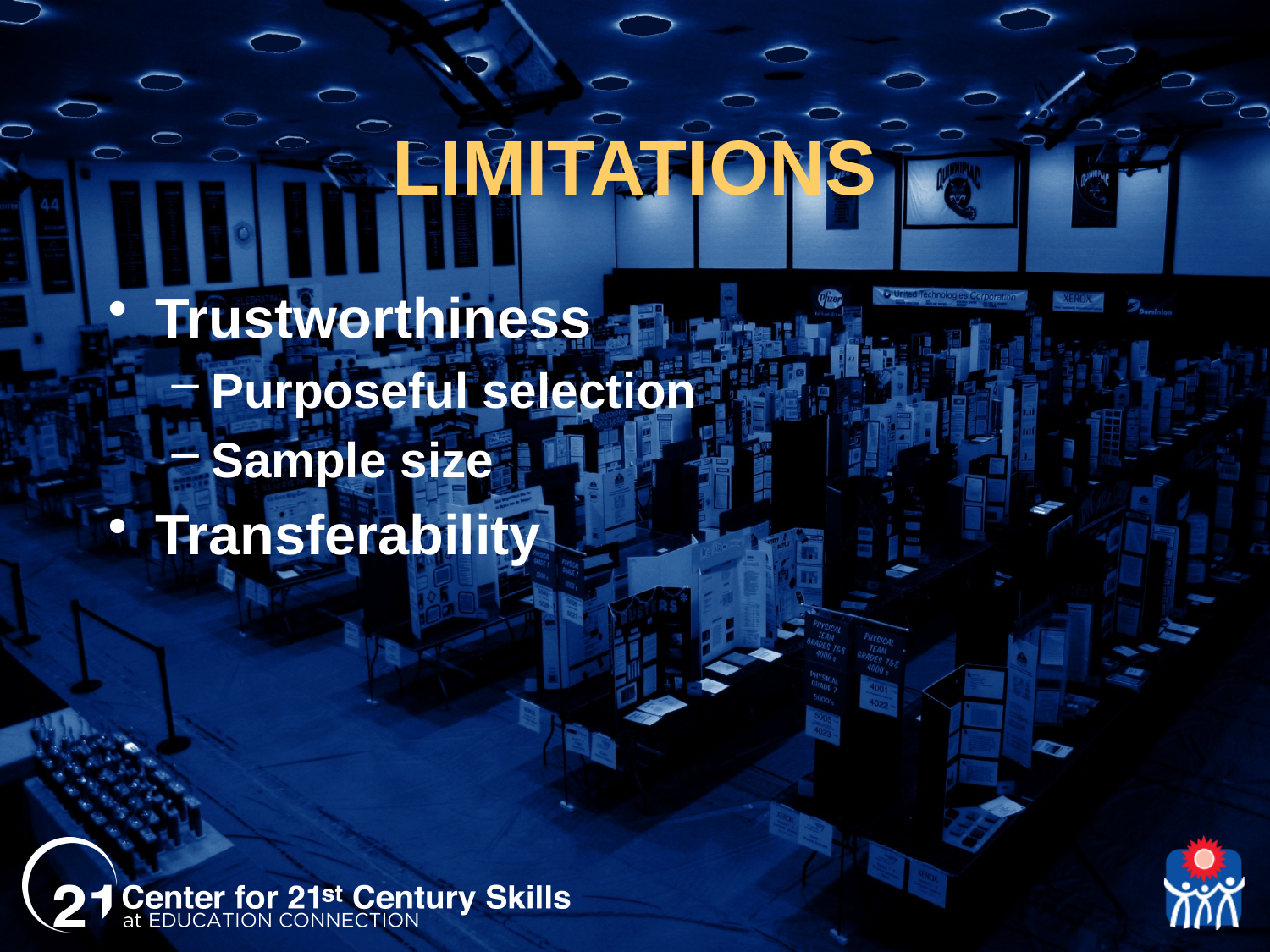

# LIMITATIONS
Trustworthiness
Purposeful selection
Sample size
Transferability